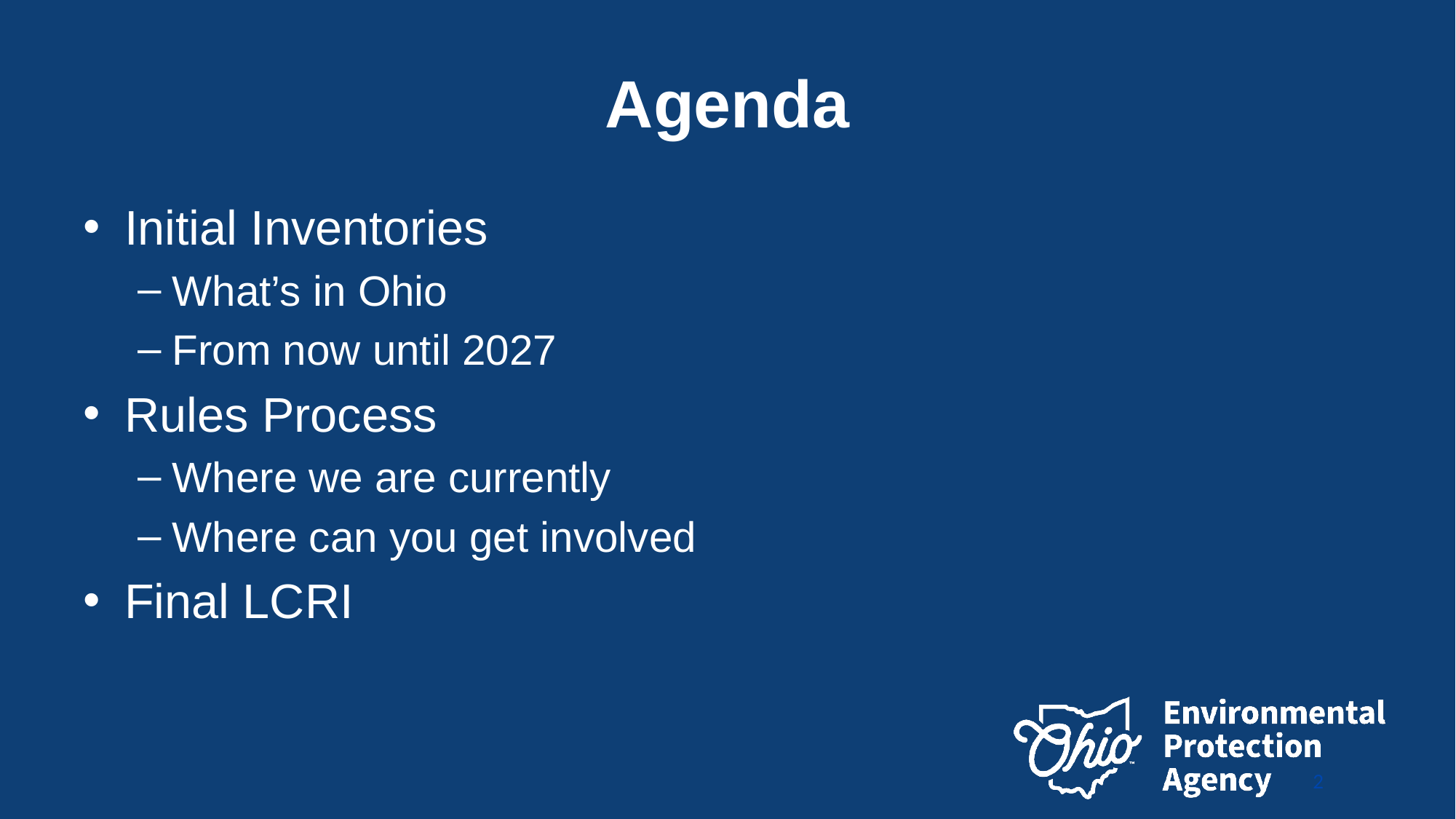

# Agenda
Initial Inventories
What’s in Ohio
From now until 2027
Rules Process
Where we are currently
Where can you get involved
Final LCRI